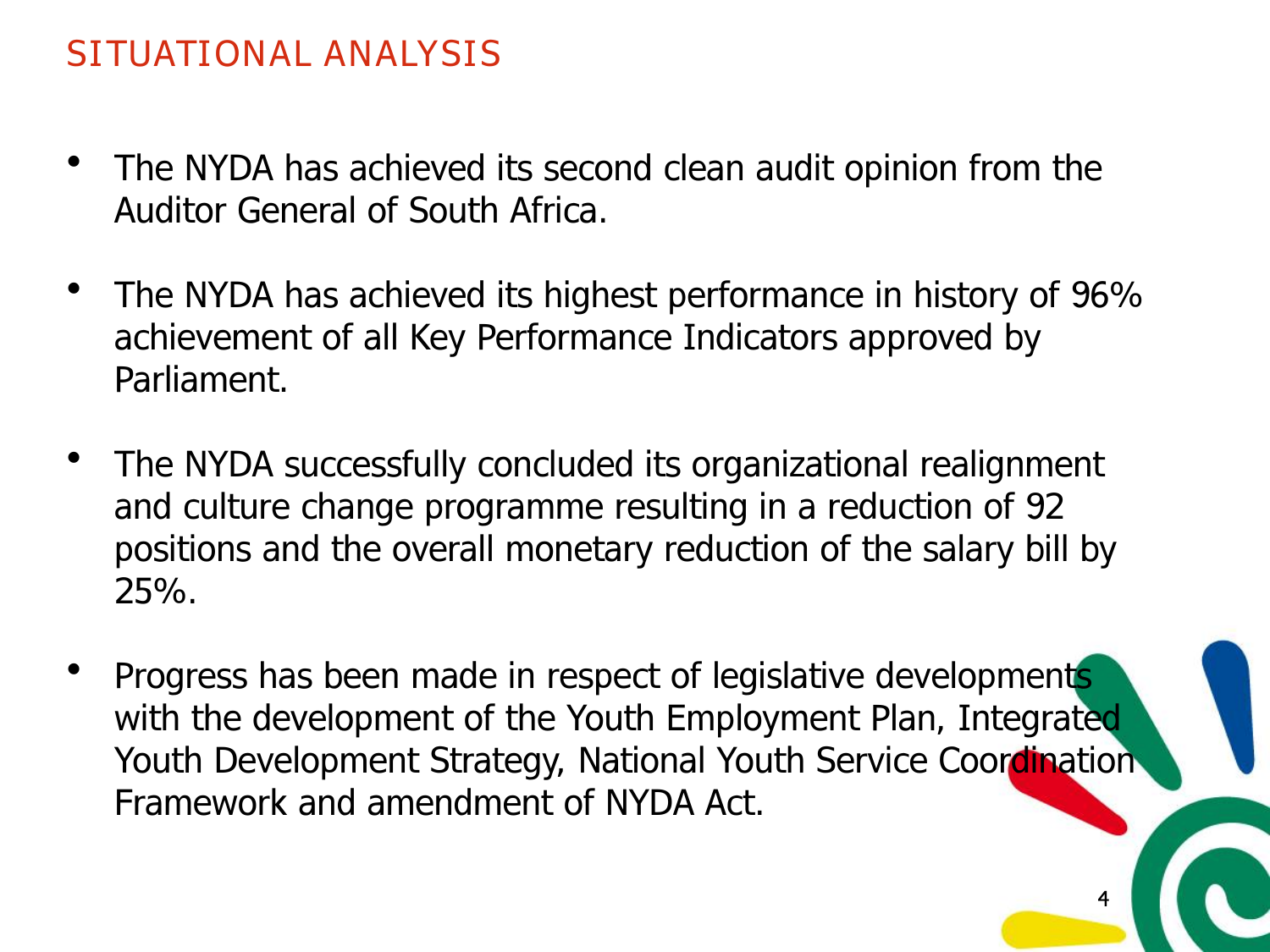

# SITUATIONAL ANALYSIS
The NYDA has achieved its second clean audit opinion from the Auditor General of South Africa.

The NYDA has achieved its highest performance in history of 96% achievement of all Key Performance Indicators approved by Parliament.

The NYDA successfully concluded its organizational realignment and culture change programme resulting in a reduction of 92 positions and the overall monetary reduction of the salary bill by 25%.

Progress has been made in respect of legislative developments with the development of the Youth Employment Plan, Integrated Youth Development Strategy, National Youth Service Coordination Framework and amendment of NYDA Act.

4